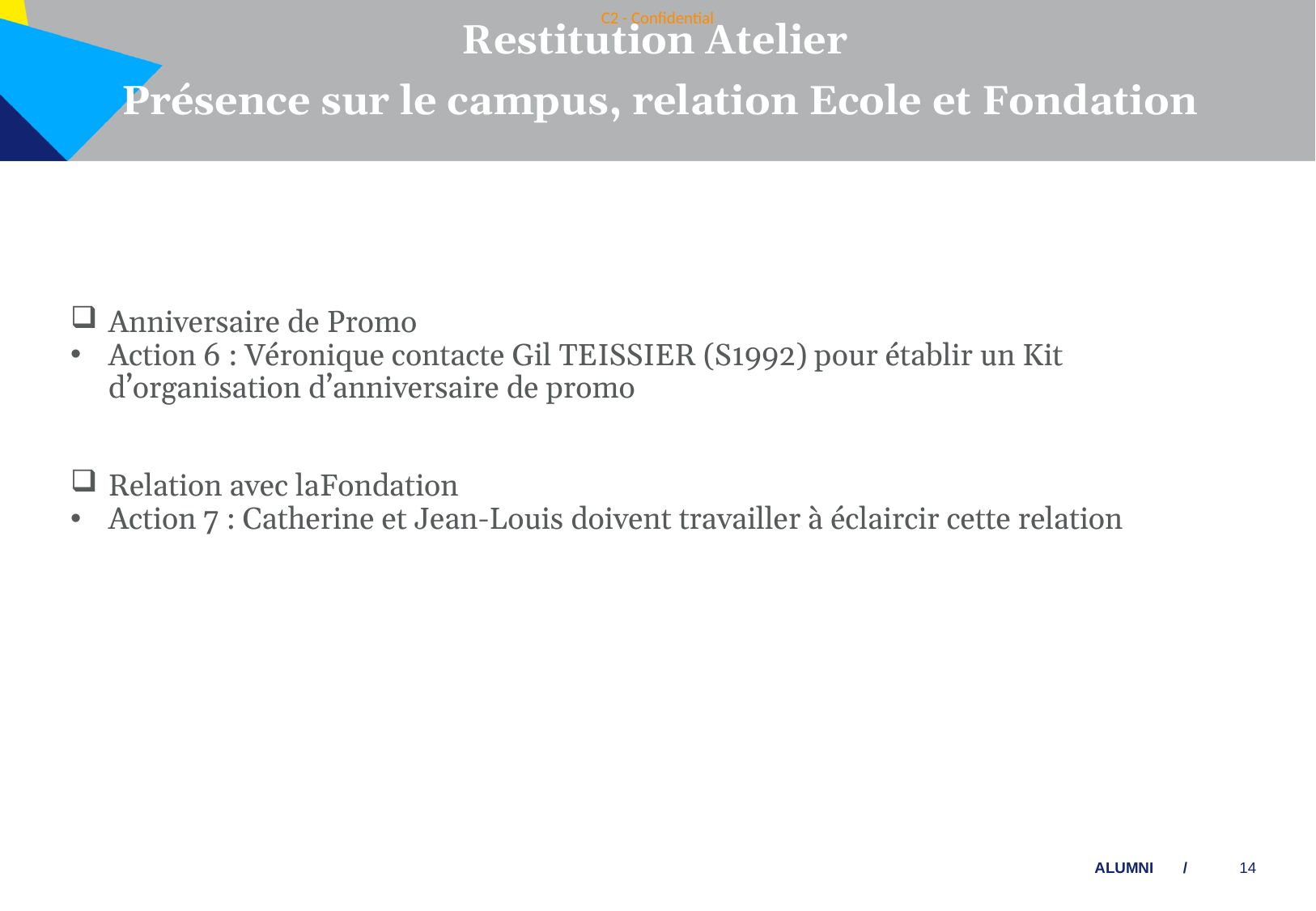

Restitution Atelier
 Présence sur le campus, relation Ecole et Fondation

Anniversaire de Promo
Action 6 : Véronique contacte Gil TEISSIER (S1992) pour établir un Kit d’organisation d’anniversaire de promo

Relation avec laFondation
Action 7 : Catherine et Jean-Louis doivent travailler à éclaircir cette relation